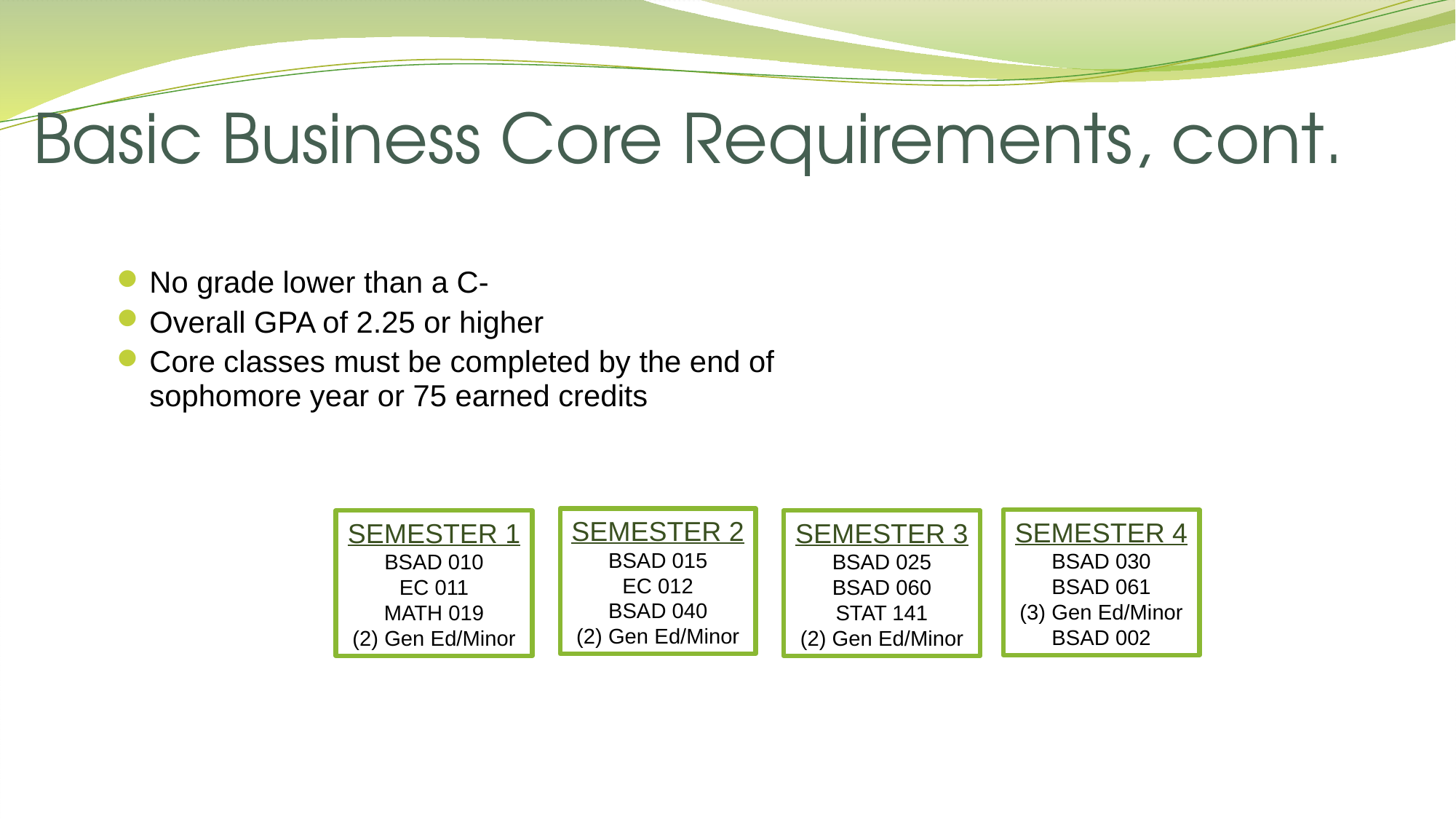

Basic Business Core Requirements, cont.
No grade lower than a C-
Overall GPA of 2.25 or higher
Core classes must be completed by the end of sophomore year or 75 earned credits
Semester 2
BSAD 015
EC 012
BSAD 040
(2) Gen Ed/Minor
Semester 4
BSAD 030
BSAD 061
(3) Gen Ed/Minor
BSAD 002
Semester 1
BSAD 010
EC 011
MATH 019
(2) Gen Ed/Minor
Semester 3
BSAD 025
BSAD 060
STAT 141
(2) Gen Ed/Minor